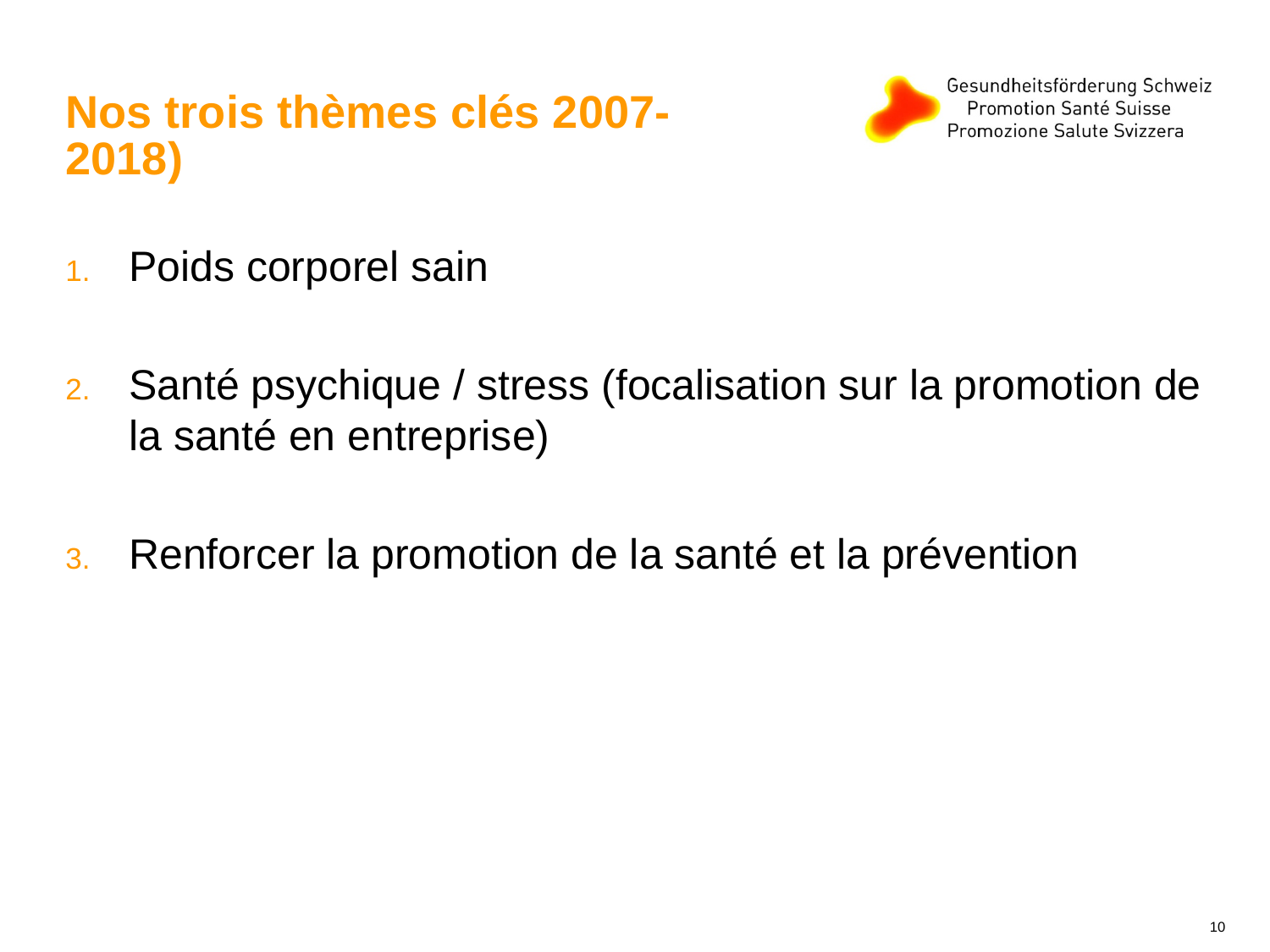

# Nos trois thèmes clés 2007-2018)
Poids corporel sain

Santé psychique / stress (focalisation sur la promotion de la santé en entreprise)

Renforcer la promotion de la santé et la prévention
10